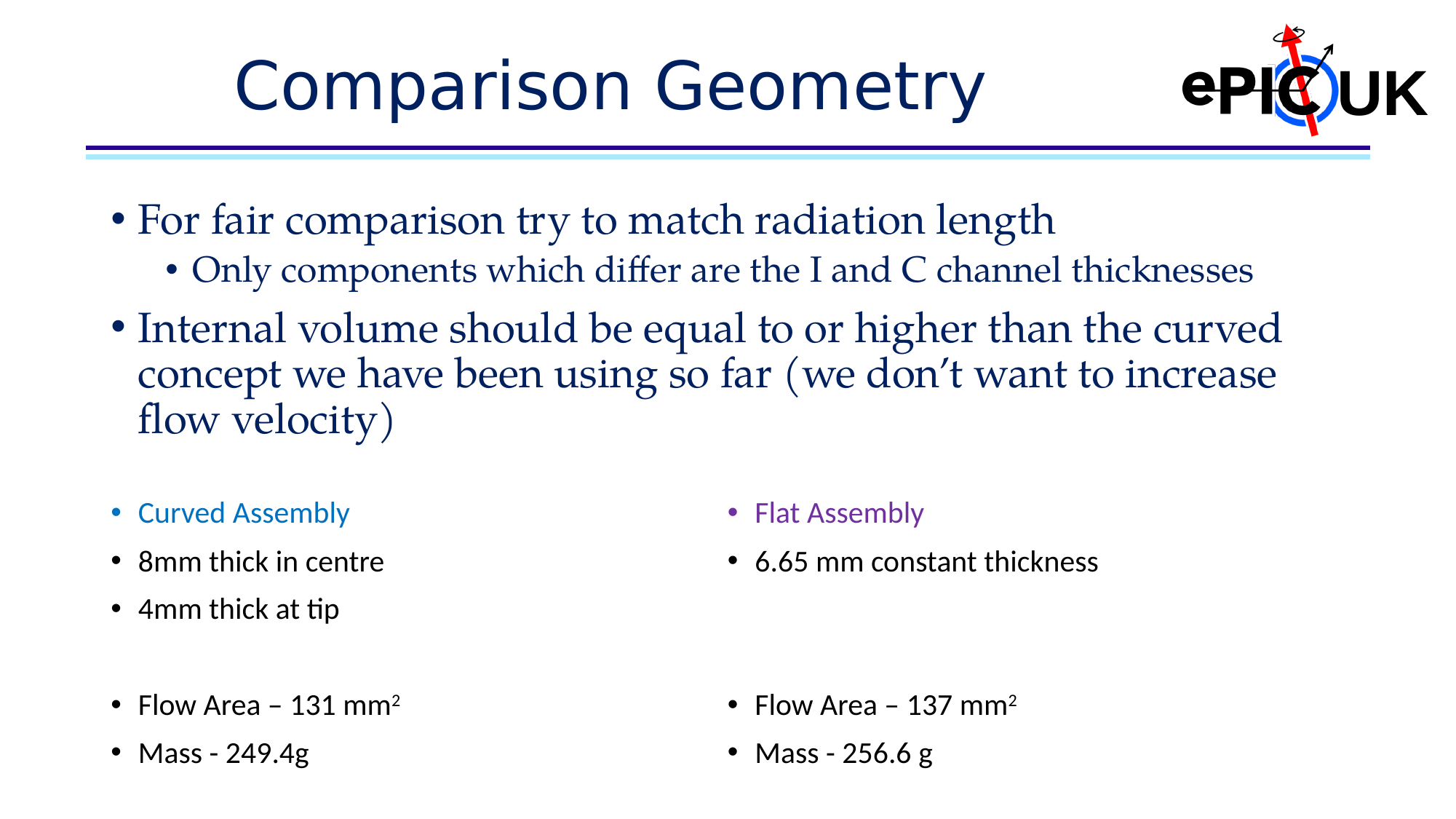

# Comparison Geometry
For fair comparison try to match radiation length
Only components which differ are the I and C channel thicknesses
Internal volume should be equal to or higher than the curved concept we have been using so far (we don’t want to increase flow velocity)

Curved Assembly
8mm thick in centre
4mm thick at tip

Flow Area – 131 mm2
Mass - 249.4g
Flat Assembly
6.65 mm constant thickness

Flow Area – 137 mm2
Mass - 256.6 g